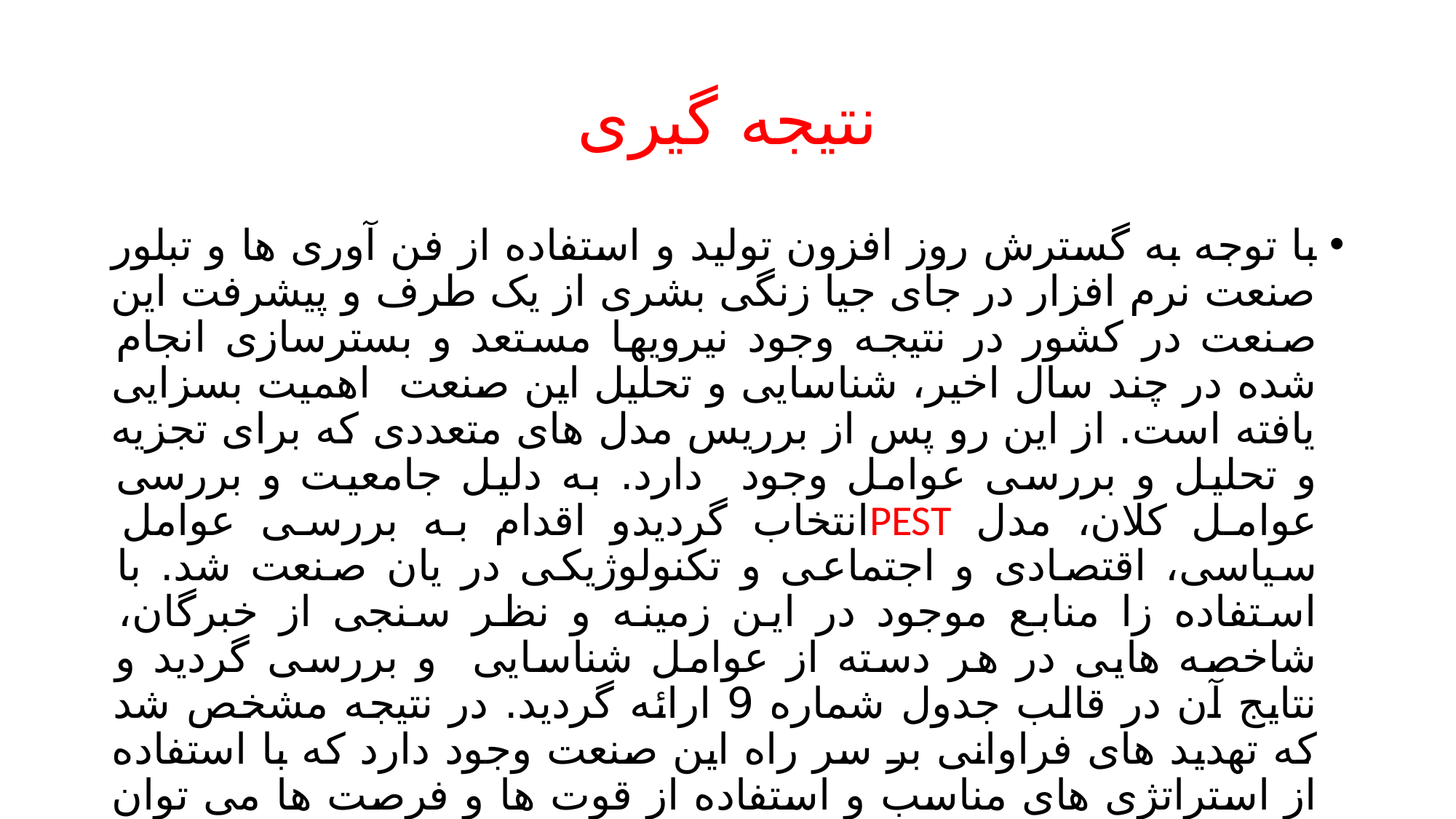

# نتیجه گیری
با توجه به گسترش روز افزون تولید و استفاده از فن آوری ها و تبلور صنعت نرم افزار در جای جیا زنگی بشری از یک طرف و پیشرفت این صنعت در کشور در نتیجه وجود نیرویها مستعد و بسترسازی انجام شده در چند سال اخیر، شناسایی و تحلیل این صنعت  اهمیت بسزایی یافته است. از این رو پس از برریس مدل های متعددی که برای تجزیه و تحلیل و بررسی عوامل وجود  دارد. به دلیل جامعیت و بررسی عوامل کلان، مدل PESTانتخاب گردیدو اقدام به بررسی عوامل سیاسی، اقتصادی و اجتماعی و تکنولوژیکی در یان صنعت شد. با استفاده زا منابع موجود در این زمینه و نظر سنجی از خبرگان، شاخصه هایی در هر دسته از عوامل شناسایی  و بررسی گردید و نتایج آن در قالب جدول شماره 9 ارائه گردید. در نتیجه مشخص شد که تهدید های فراوانی بر سر راه این صنعت وجود دارد که با استفاده از استراتژی های مناسب و استفاده از قوت ها و فرصت ها می توان بر ان ها غلبه نمود.